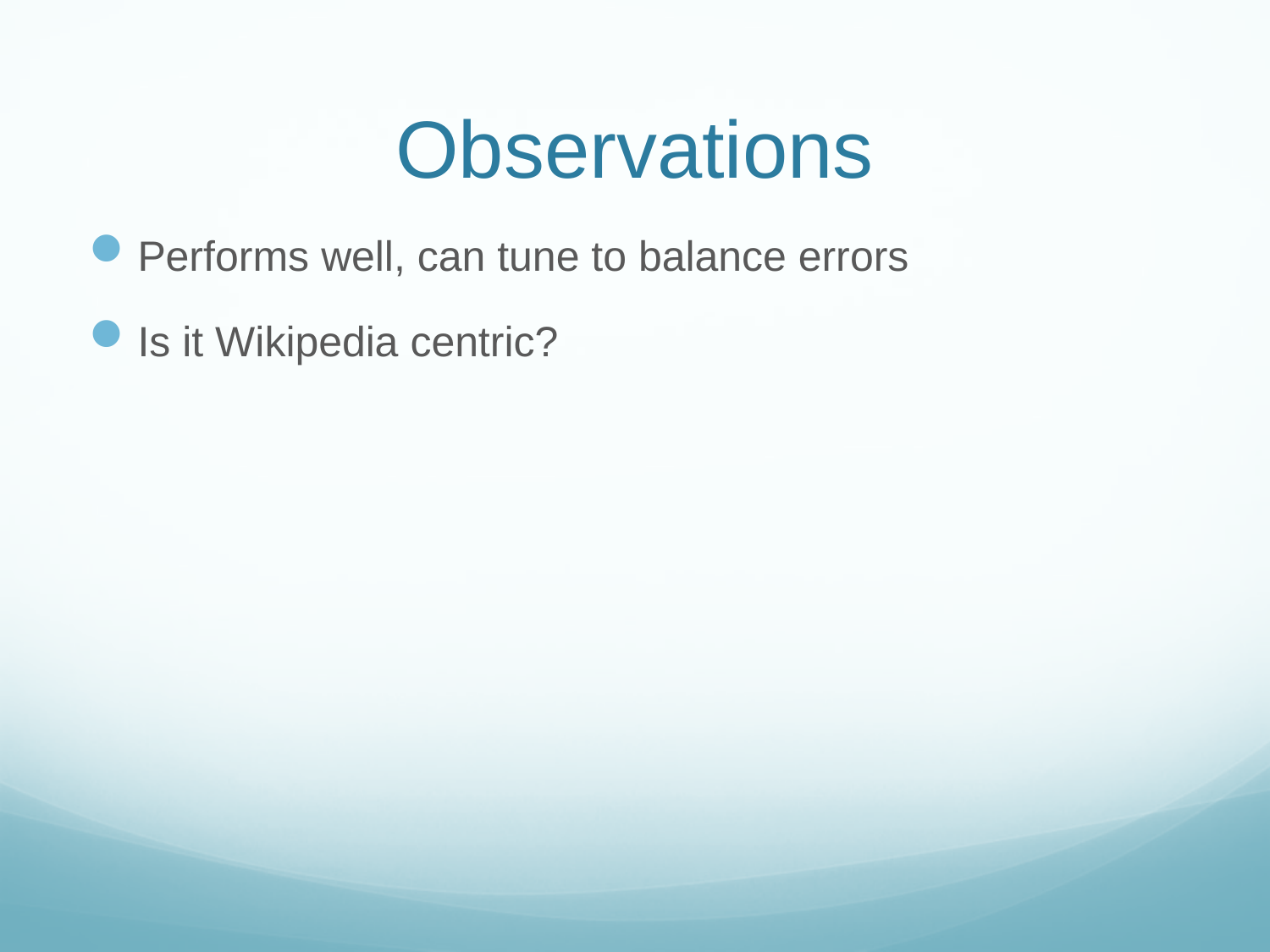

# Observations
Performs well, can tune to balance errors
Is it Wikipedia centric?